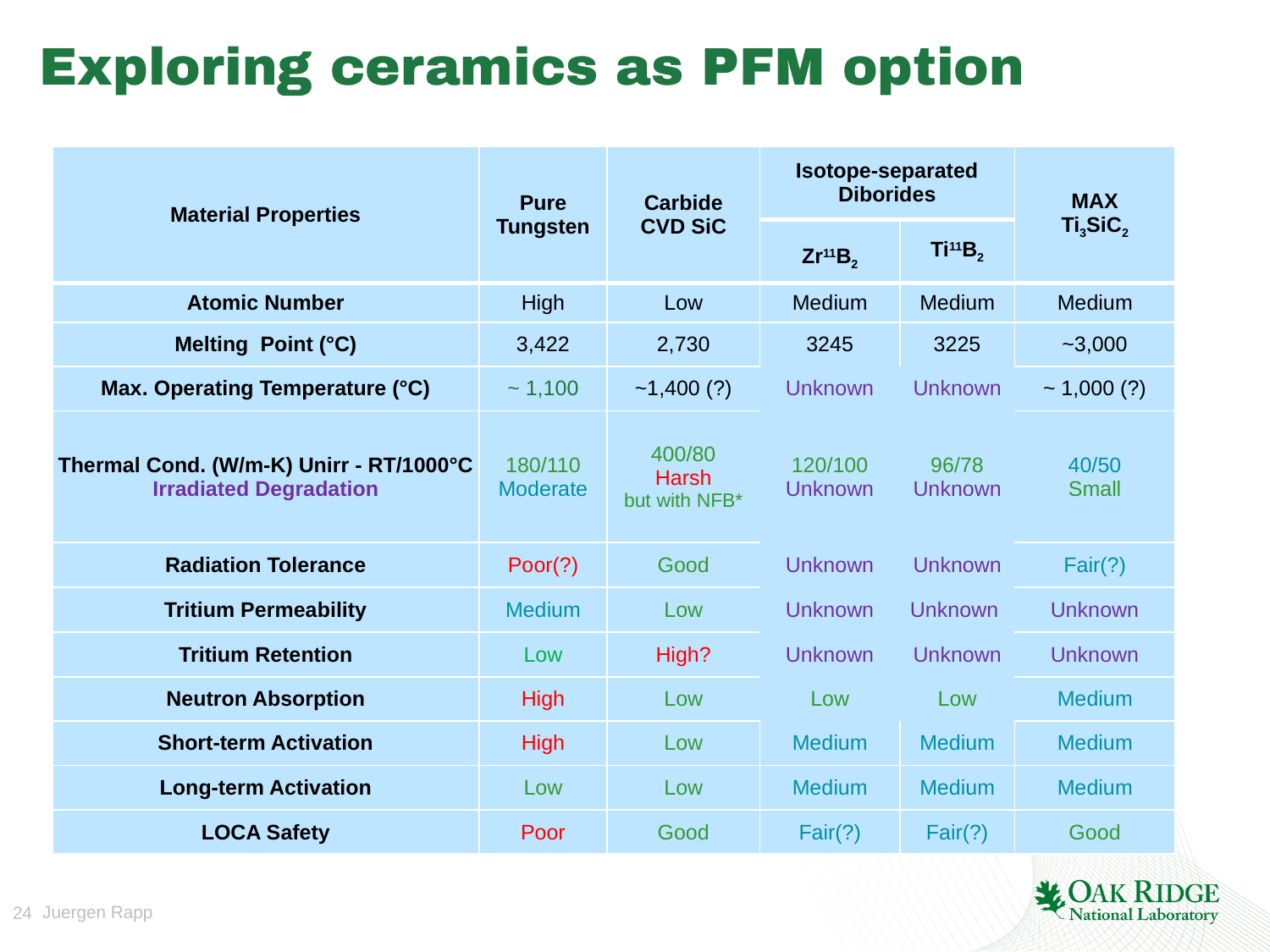

# Exploring ceramics as PFM option
| Material Properties | Pure Tungsten | Carbide CVD SiC | Isotope-separated Diborides |  | MAX Ti3SiC2 |
| --- | --- | --- | --- | --- | --- |
|  |  |  | Zr11B2 | Ti11B2 |  |
| Atomic Number | High | Low | Medium | Medium | Medium |
| Melting Point (°C) | 3,422 | 2,730 | 3245 | 3225 | ~3,000 |
| Max. Operating Temperature (°C) | ~ 1,100 | ~1,400 (?) | Unknown | Unknown | ~ 1,000 (?) |
| Thermal Cond. (W/m-K) Unirr - RT/1000°C Irradiated Degradation | 180/110 Moderate | 400/80 Harsh but with NFB\* | 120/100 Unknown | 96/78 Unknown | 40/50 Small |
| Radiation Tolerance | Poor(?) | Good | Unknown | Unknown | Fair(?) |
| Tritium Permeability | Medium | Low | Unknown | Unknown | Unknown |
| Tritium Retention | Low | High? | Unknown | Unknown | Unknown |
| Neutron Absorption | High | Low | Low | Low | Medium |
| Short-term Activation | High | Low | Medium | Medium | Medium |
| Long-term Activation | Low | Low | Medium | Medium | Medium |
| LOCA Safety | Poor | Good | Fair(?) | Fair(?) | Good |